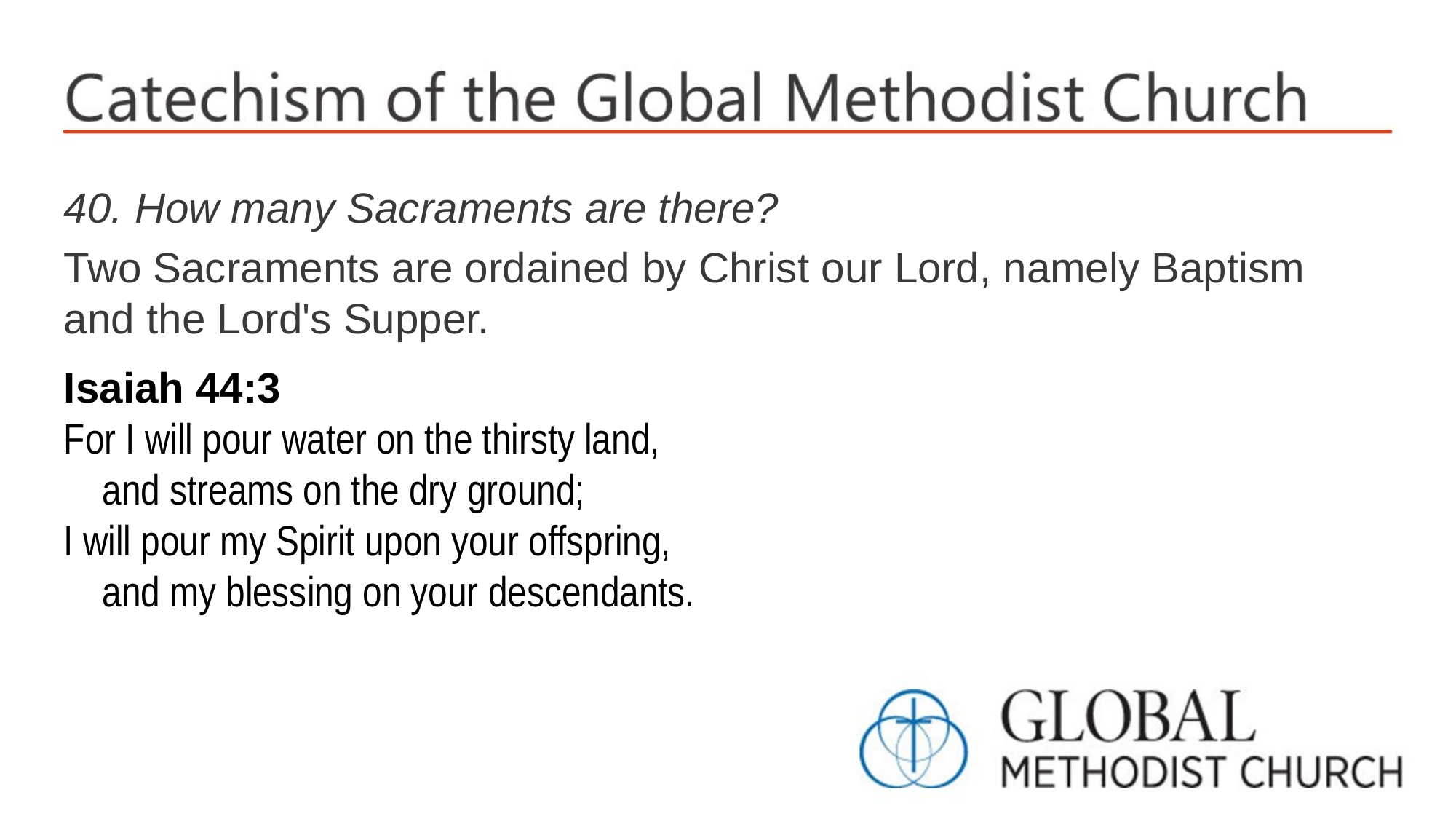

40. How many Sacraments are there?
Two Sacraments are ordained by Christ our Lord, namely Baptism and the Lord's Supper.
Isaiah 44:3
For I will pour water on the thirsty land,
    and streams on the dry ground;
I will pour my Spirit upon your offspring,
    and my blessing on your descendants.